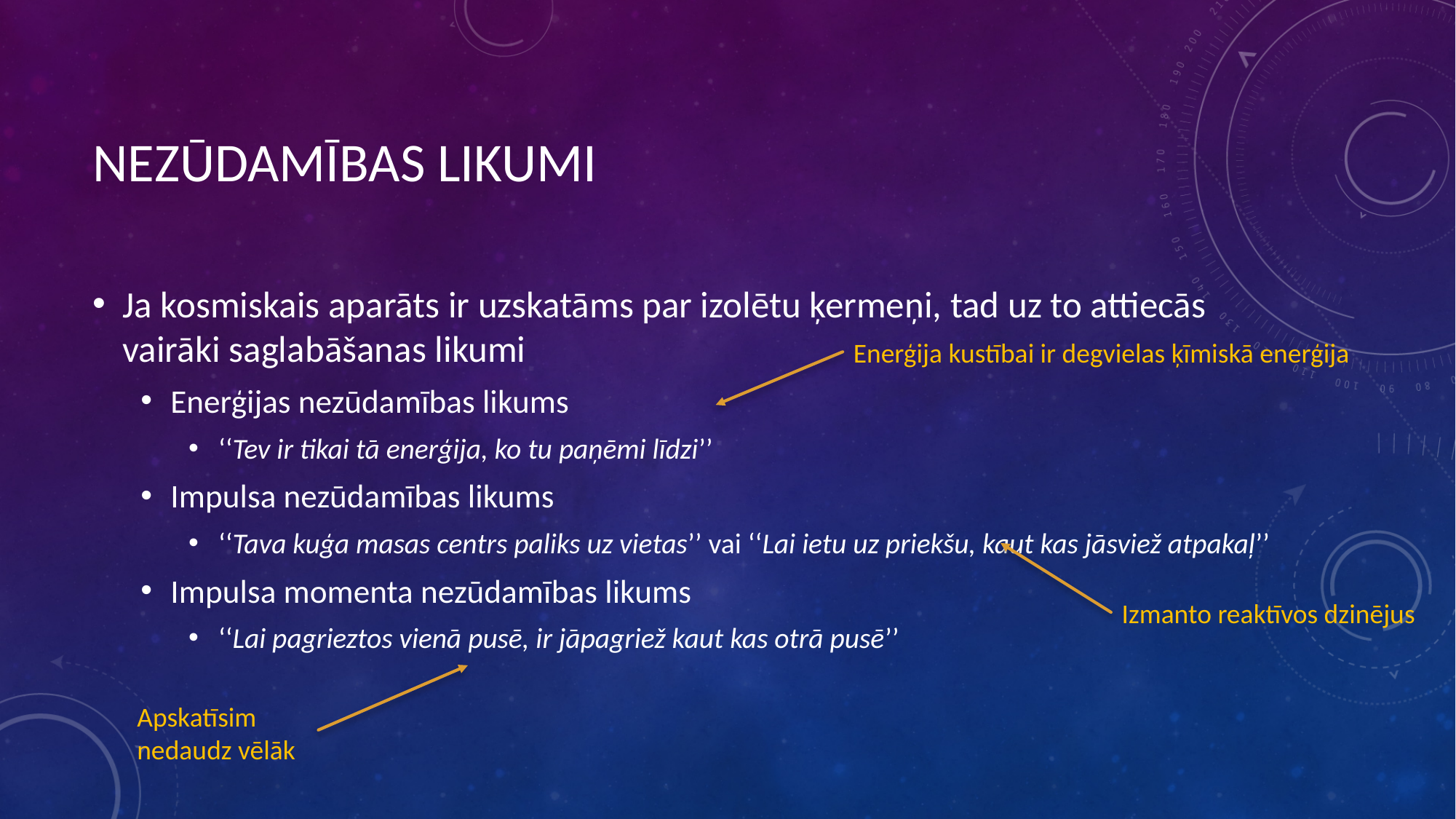

# nezūdamības likumi
Ja kosmiskais aparāts ir uzskatāms par izolētu ķermeņi, tad uz to attiecās vairāki saglabāšanas likumi
Enerģijas nezūdamības likums
‘‘Tev ir tikai tā enerģija, ko tu paņēmi līdzi’’
Impulsa nezūdamības likums
‘‘Tava kuģa masas centrs paliks uz vietas’’ vai ‘‘Lai ietu uz priekšu, kaut kas jāsviež atpakaļ’’
Impulsa momenta nezūdamības likums
‘‘Lai pagrieztos vienā pusē, ir jāpagriež kaut kas otrā pusē’’
Enerģija kustībai ir degvielas ķīmiskā enerģija
Izmanto reaktīvos dzinējus
Apskatīsim nedaudz vēlāk